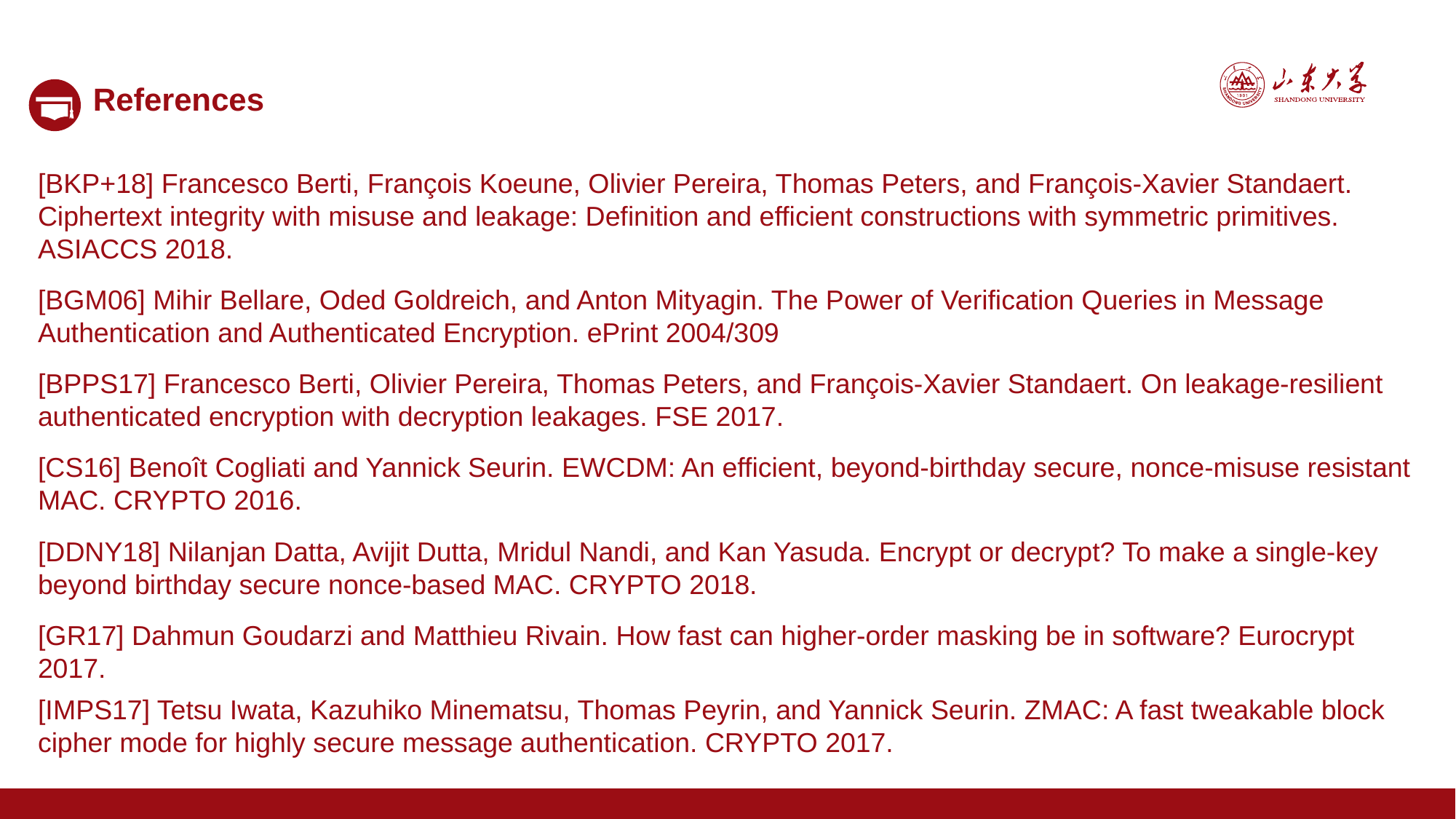

References
[BKP+18] Francesco Berti, François Koeune, Olivier Pereira, Thomas Peters, and François-Xavier Standaert. Ciphertext integrity with misuse and leakage: Definition and efficient constructions with symmetric primitives. ASIACCS 2018.
[BGM06] Mihir Bellare, Oded Goldreich, and Anton Mityagin. The Power of Verification Queries in Message Authentication and Authenticated Encryption. ePrint 2004/309
[BPPS17] Francesco Berti, Olivier Pereira, Thomas Peters, and François-Xavier Standaert. On leakage-resilient authenticated encryption with decryption leakages. FSE 2017.
[CS16] Benoît Cogliati and Yannick Seurin. EWCDM: An efficient, beyond-birthday secure, nonce-misuse resistant MAC. CRYPTO 2016.
[DDNY18] Nilanjan Datta, Avijit Dutta, Mridul Nandi, and Kan Yasuda. Encrypt or decrypt? To make a single-key beyond birthday secure nonce-based MAC. CRYPTO 2018.
[GR17] Dahmun Goudarzi and Matthieu Rivain. How fast can higher-order masking be in software? Eurocrypt 2017.
[IMPS17] Tetsu Iwata, Kazuhiko Minematsu, Thomas Peyrin, and Yannick Seurin. ZMAC: A fast tweakable block cipher mode for highly secure message authentication. CRYPTO 2017.